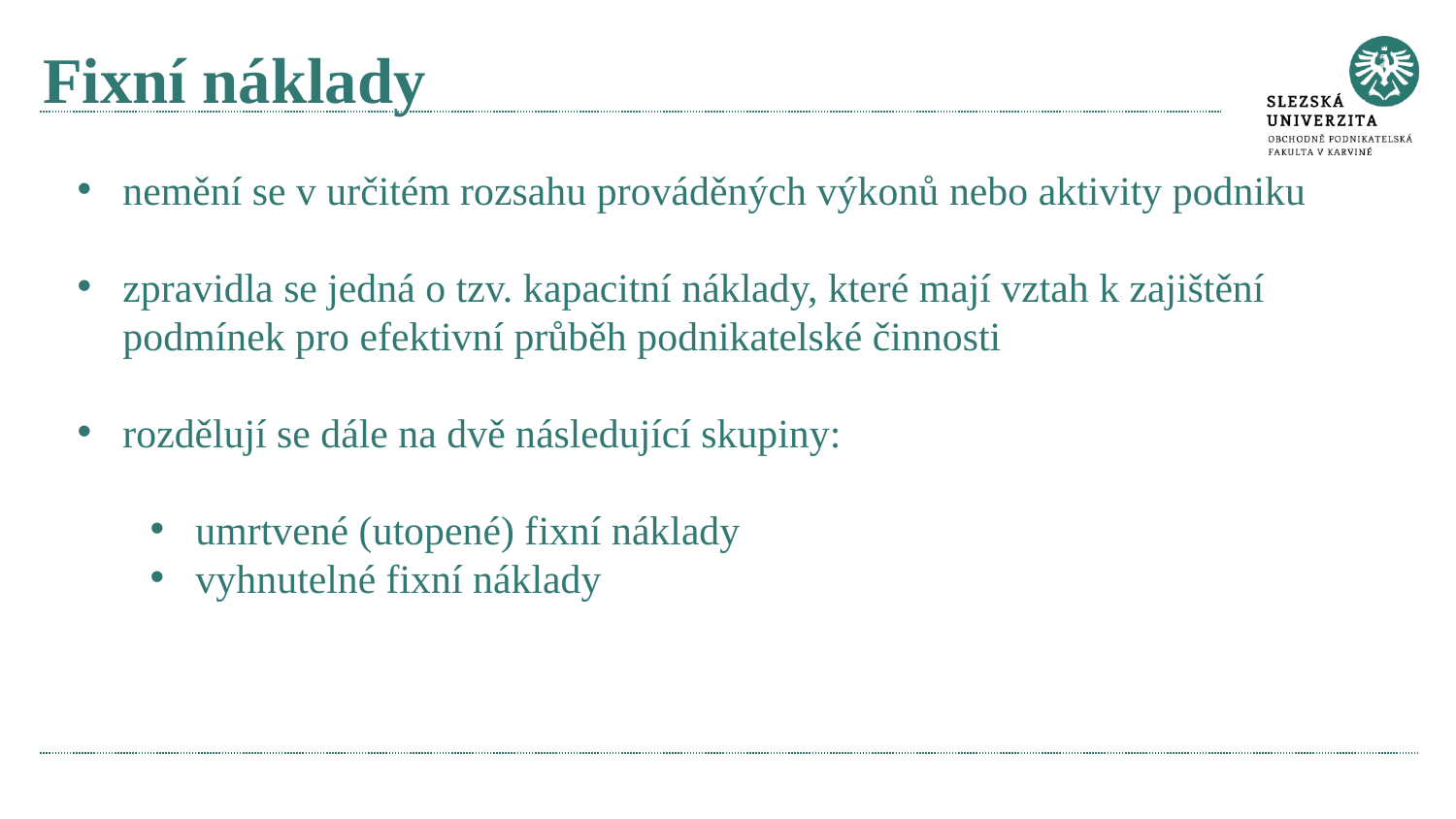

# Fixní náklady

nemění se v určitém rozsahu prováděných výkonů nebo aktivity podniku

zpravidla se jedná o tzv. kapacitní náklady, které mají vztah k zajištění podmínek pro efektivní průběh podnikatelské činnosti

rozdělují se dále na dvě následující skupiny:

umrtvené (utopené) fixní náklady
vyhnutelné fixní náklady